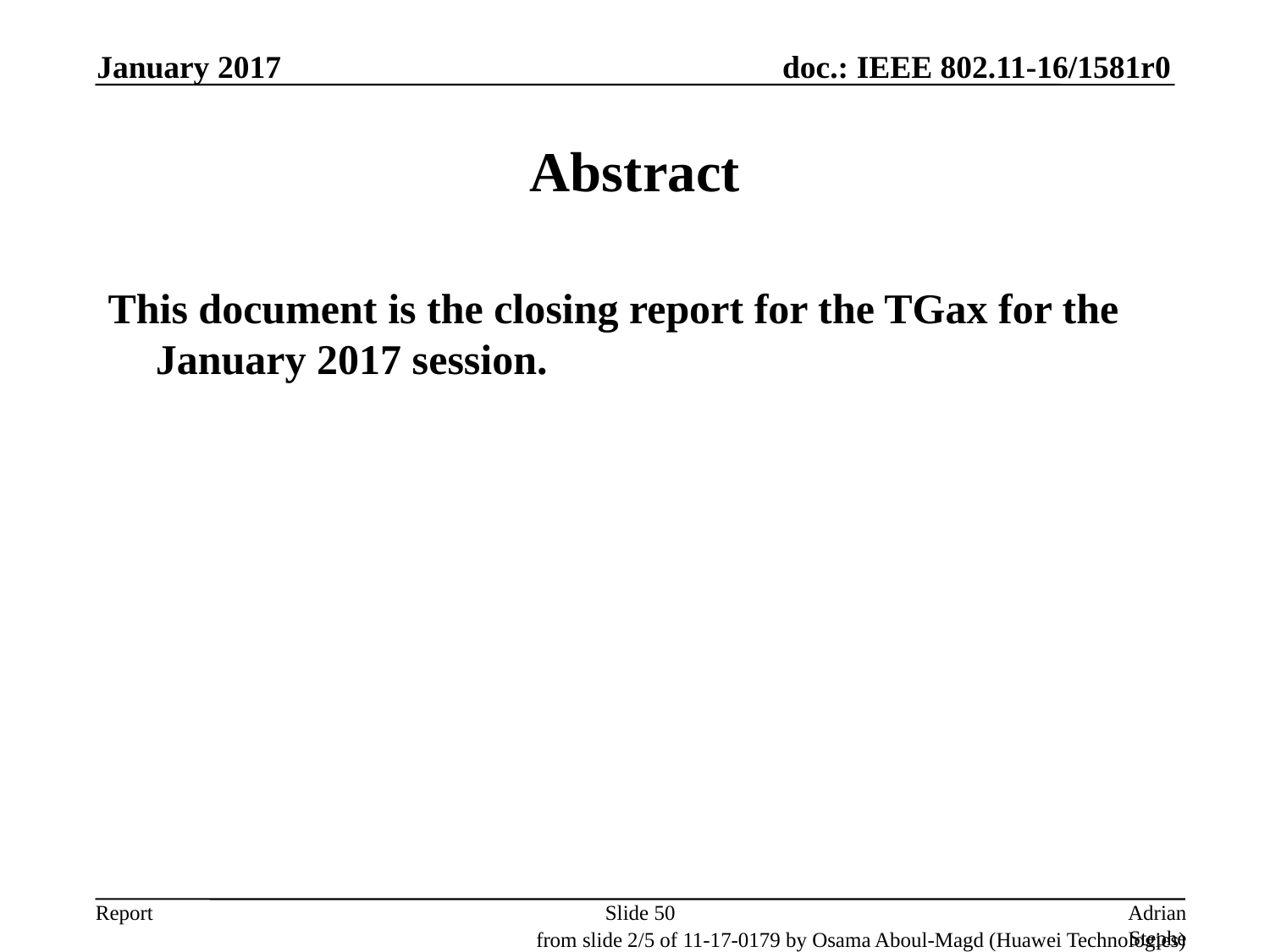

January 2017
# Abstract
This document is the closing report for the TGax for the January 2017 session.
Slide 50
Adrian Stephens, Intel Corporation
from slide 2/5 of 11-17-0179 by Osama Aboul-Magd (Huawei Technologies)